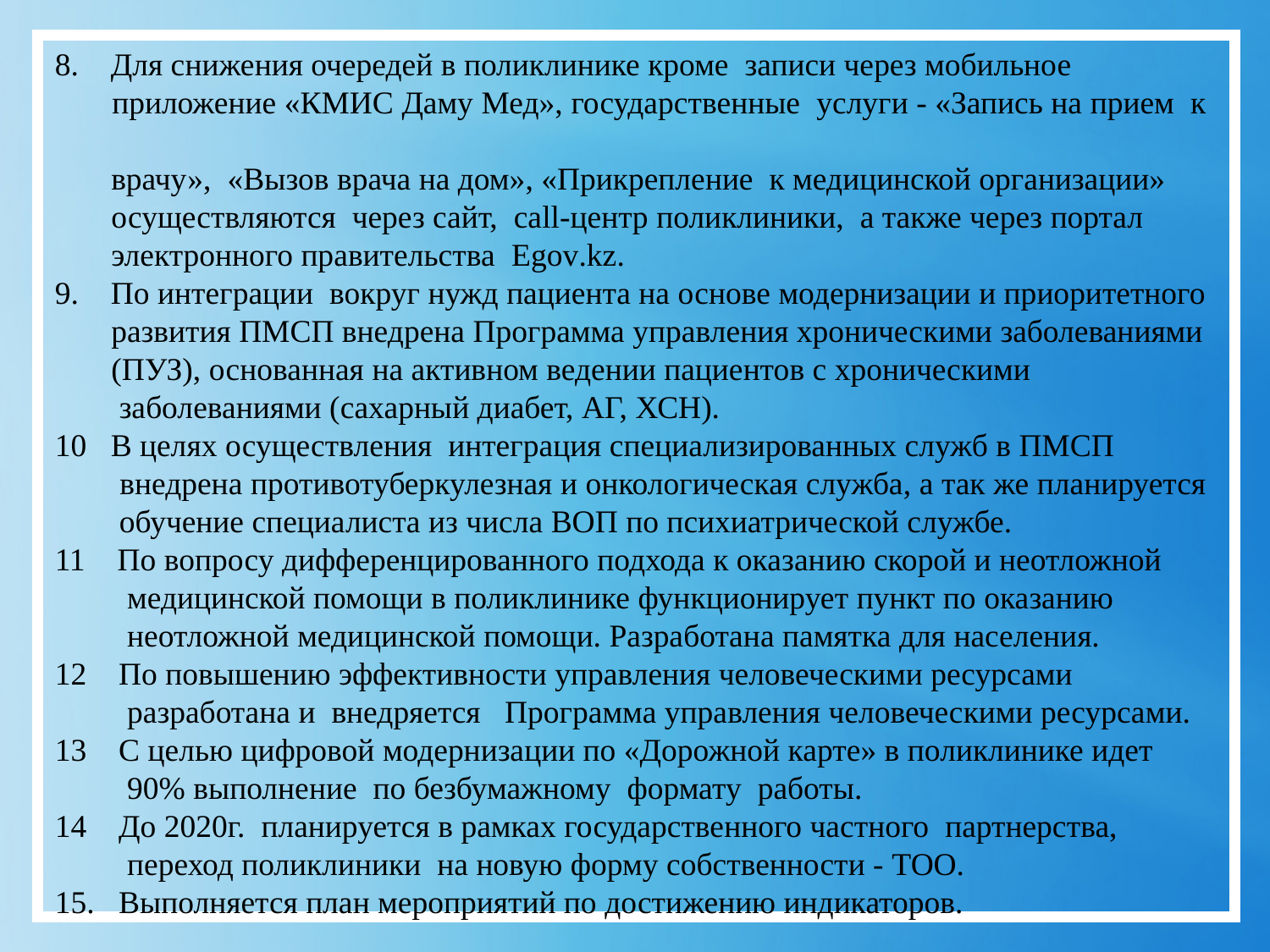

8.    Для снижения очередей в поликлинике кроме  записи через мобильное
       приложение «КМИС Даму Мед», государственные  услуги - «Запись на прием  к
       врачу»,  «Вызов врача на дом», «Прикрепление  к медицинской организации»
       осуществляются  через сайт,  call-центр поликлиники,  а также через портал
       электронного правительства  Egov.kz.
9.    По интеграции  вокруг нужд пациента на основе модернизации и приоритетного
       развития ПМСП внедрена Программа управления хроническими заболеваниями
       (ПУЗ), основанная на активном ведении пациентов с хроническими
        заболеваниями (сахарный диабет, АГ, ХСН).
10   В целях осуществления  интеграция специализированных служб в ПМСП
        внедрена противотуберкулезная и онкологическая служба, а так же планируется
        обучение специалиста из числа ВОП по психиатрической службе.
11    По вопросу дифференцированного подхода к оказанию скорой и неотложной
         медицинской помощи в поликлинике функционирует пункт по оказанию
         неотложной медицинской помощи. Разработана памятка для населения.
12    По повышению эффективности управления человеческими ресурсами
         разработана и  внедряется   Программа управления человеческими ресурсами.
13    С целью цифровой модернизации по «Дорожной карте» в поликлинике идет
         90% выполнение  по безбумажному  формату  работы.
14    До 2020г.  планируется в рамках государственного частного  партнерства,
         переход поликлиники  на новую форму собственности - ТОО.
15.   Выполняется план мероприятий по достижению индикаторов.